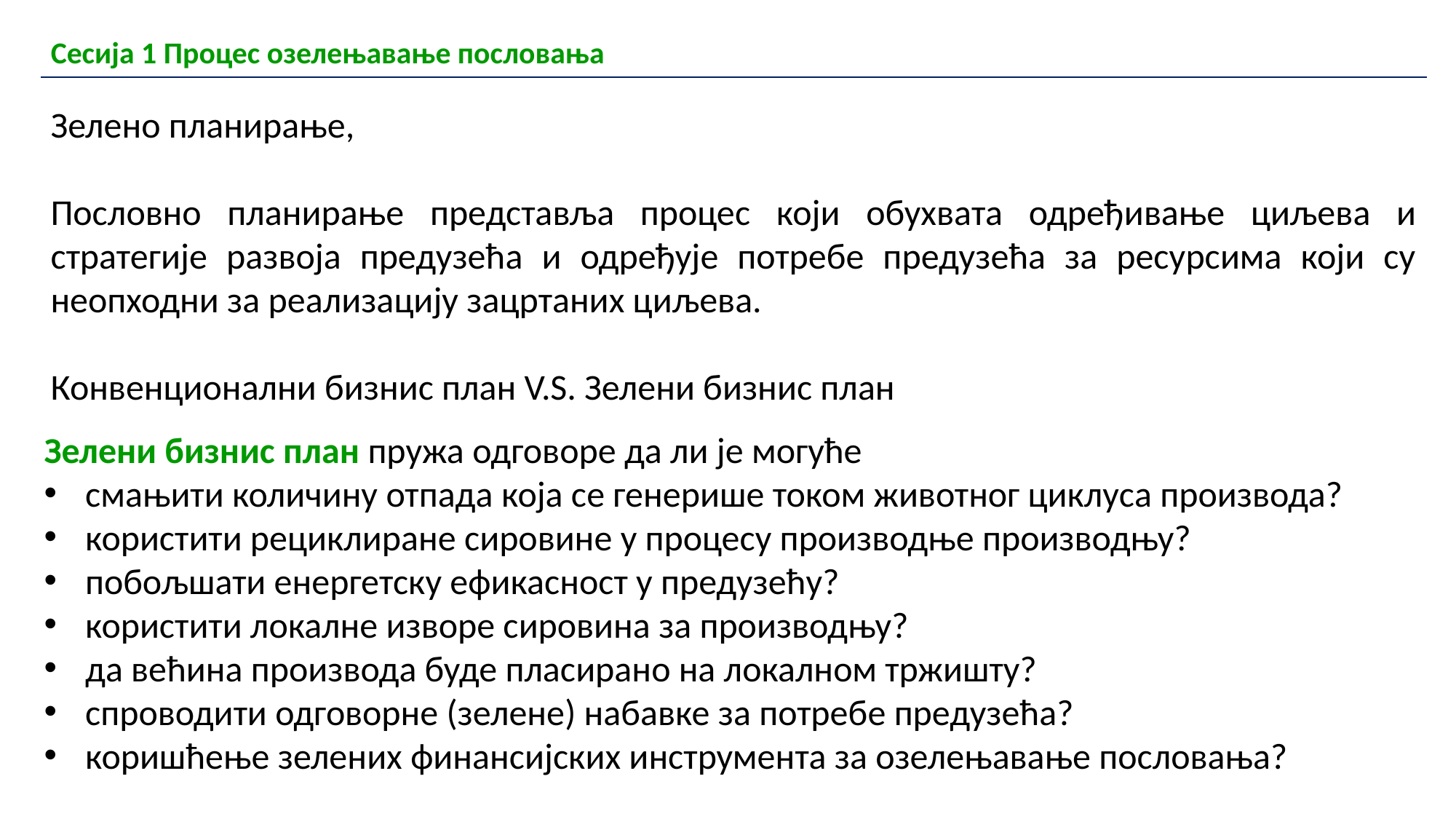

| Сесија 1 Процес озелењавање пословања |
| --- |
Зелено планирање,

Пословно планирање представља процес који обухвата одређивање циљева и стратегије развоја предузећа и одређује потребе предузећа за ресурсима који су неопходни за реализацију зацртаних циљева.

Конвенционални бизнис план V.S. Зелени бизнис план

Зелени бизнис план пружа одговоре да ли је могуће
смањити количину отпада која се генерише током животног циклуса производа?
користити рециклиране сировине у процесу производње производњу?
побољшати енергетску ефикасност у предузећу?
користити локалне изворе сировина за производњу?
да већина производа буде пласирано на локалном тржишту?
спроводити одговорне (зелене) набавке за потребе предузећа?
коришћење зелених финансијских инструмента за озелењавање пословања?